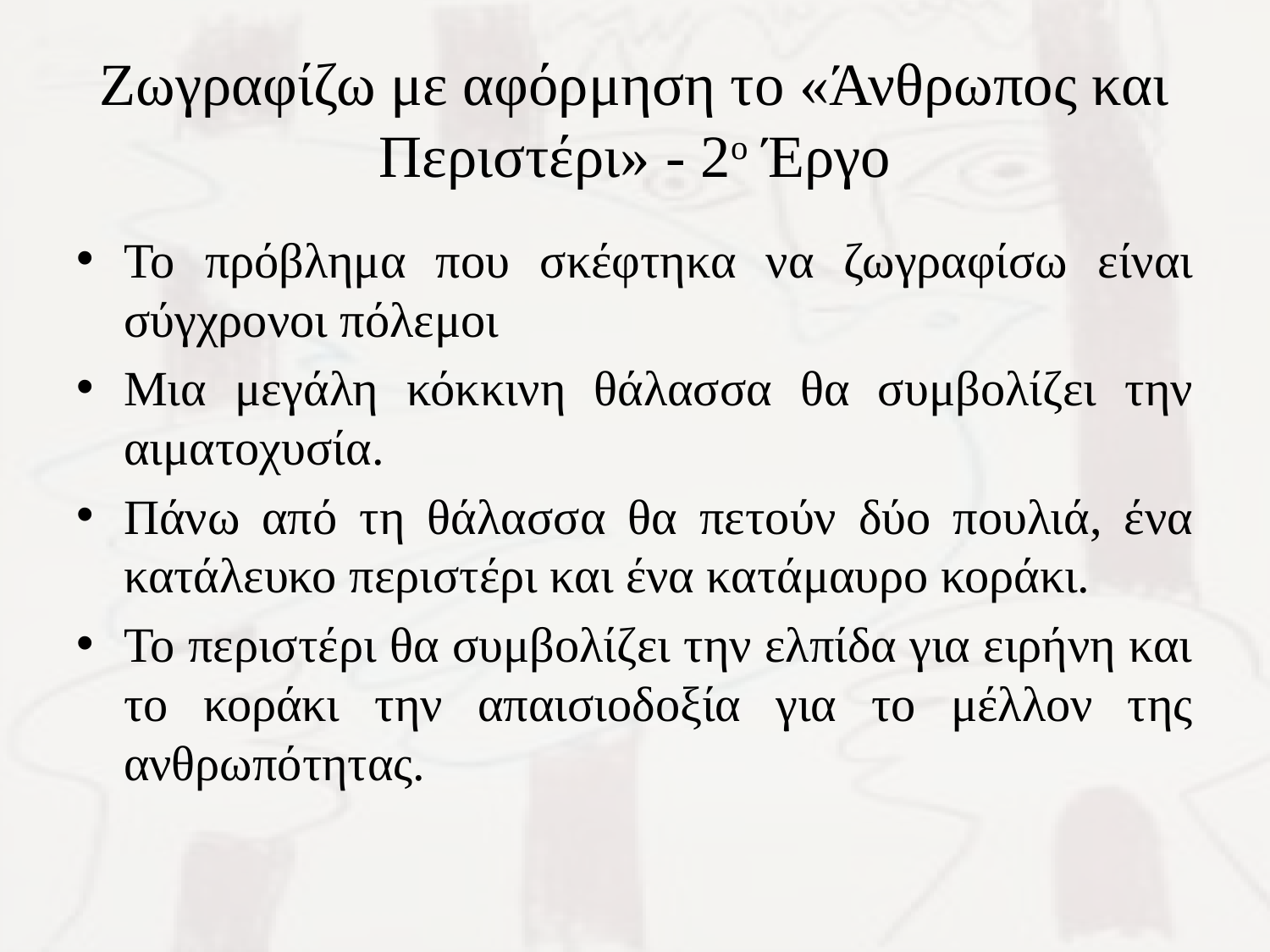

# Ζωγραφίζω με αφόρμηση το «Άνθρωπος και Περιστέρι» - 2ο Έργο
Το πρόβλημα που σκέφτηκα να ζωγραφίσω είναι σύγχρονοι πόλεμοι
Μια μεγάλη κόκκινη θάλασσα θα συμβολίζει την αιματοχυσία.
Πάνω από τη θάλασσα θα πετούν δύο πουλιά, ένα κατάλευκο περιστέρι και ένα κατάμαυρο κοράκι.
Το περιστέρι θα συμβολίζει την ελπίδα για ειρήνη και το κοράκι την απαισιοδοξία για το μέλλον της ανθρωπότητας.